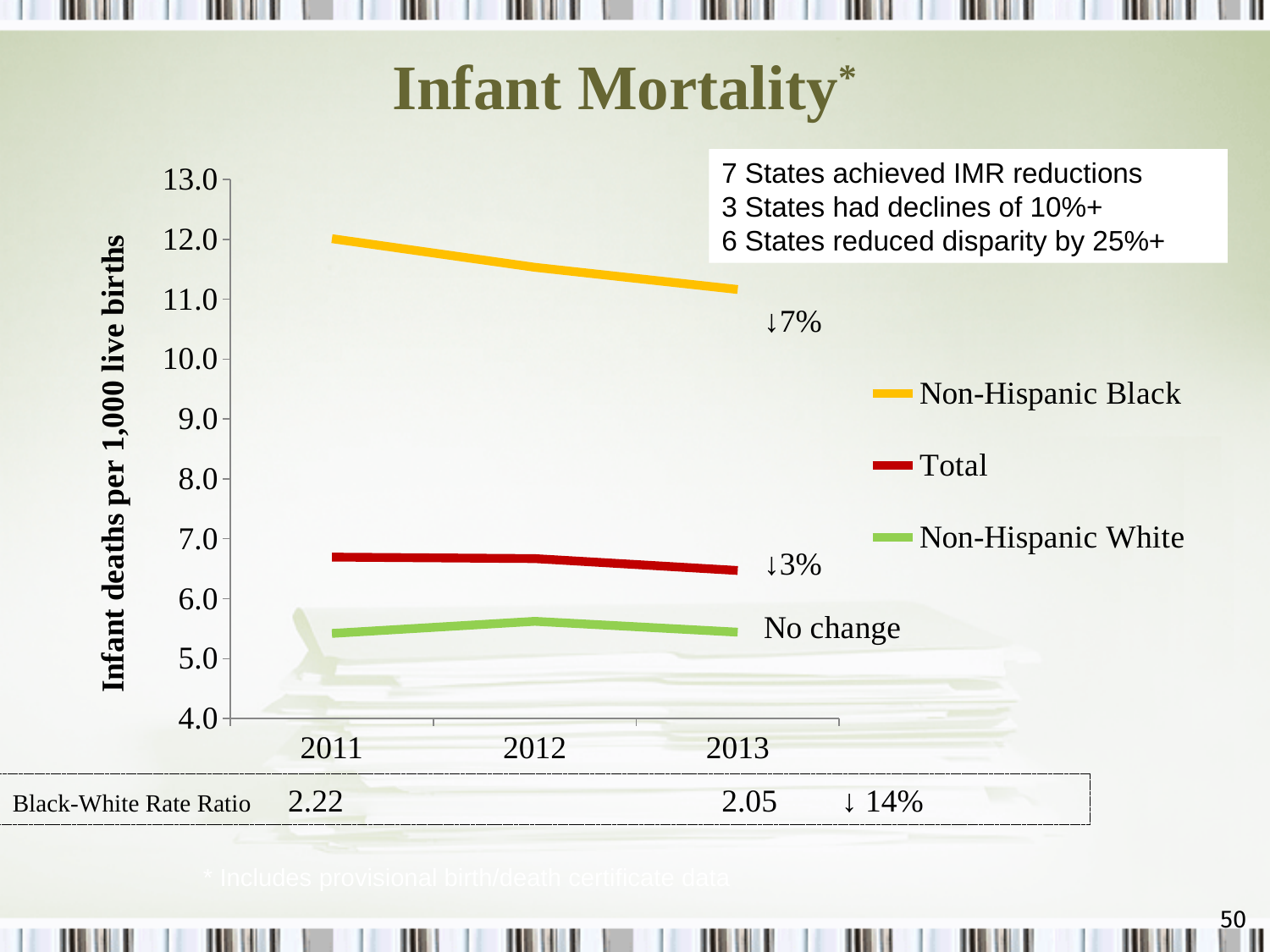

# Infant Mortality*
7 States achieved IMR reductions
3 States had declines of 10%+
6 States reduced disparity by 25%+

### Chart

| Category |  |  |  |
|---|---|---|---|
| 2011 | 12.011978827091593 | 6.694807466177312 | 5.4204988296472685 |
| 2012 | 11.534046660293718 | 6.669409085022588 | 5.622481156624693 |
| 2013 | 11.163285520378592 | 6.470949260386795 | 5.441015196616012 |
Black-White Rate Ratio      2.22		                         2.05        ↓ 14%
* Includes provisional birth/death certificate data
50